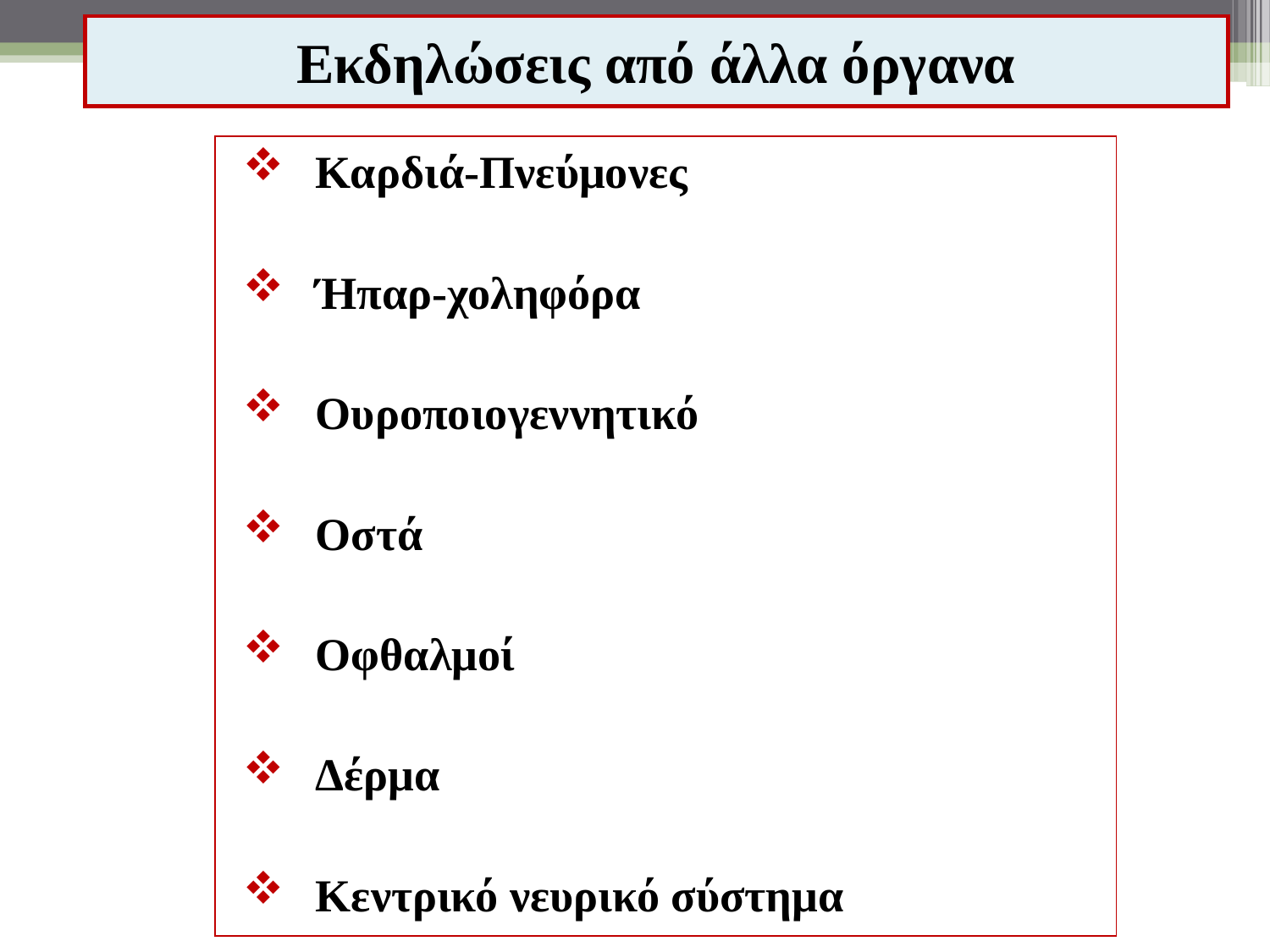

# Εκδηλώσεις από άλλα όργανα
Καρδιά-Πνεύμονες

Ήπαρ-χοληφόρα

Ουροποιογεννητικό

Οστά

Οφθαλμοί

Δέρμα

Κεντρικό νευρικό σύστημα